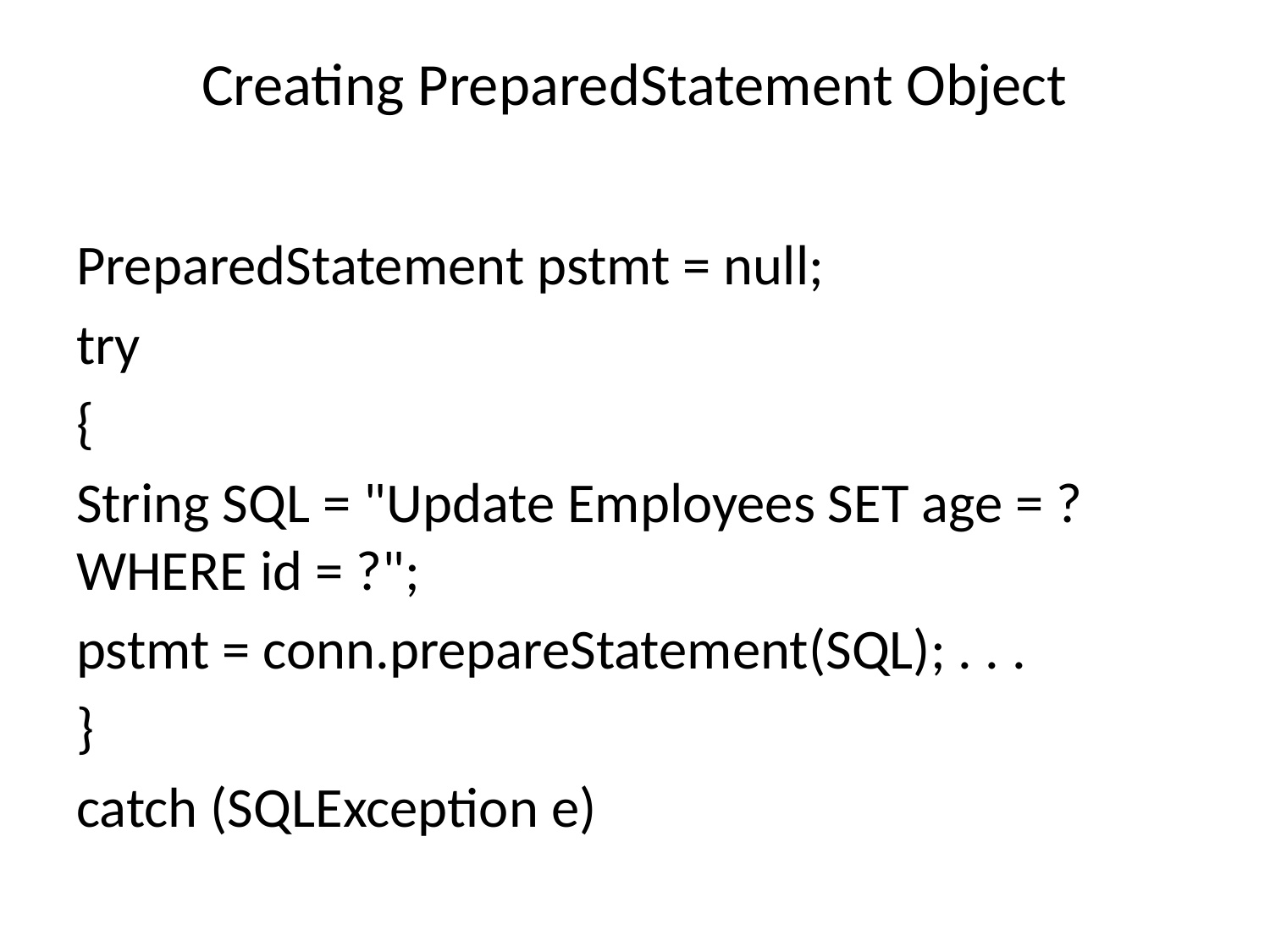

# Creating PreparedStatement Object
PreparedStatement pstmt = null;
try
{
String SQL = "Update Employees SET age = ? WHERE id = ?";
pstmt = conn.prepareStatement(SQL); . . .
}
catch (SQLException e)